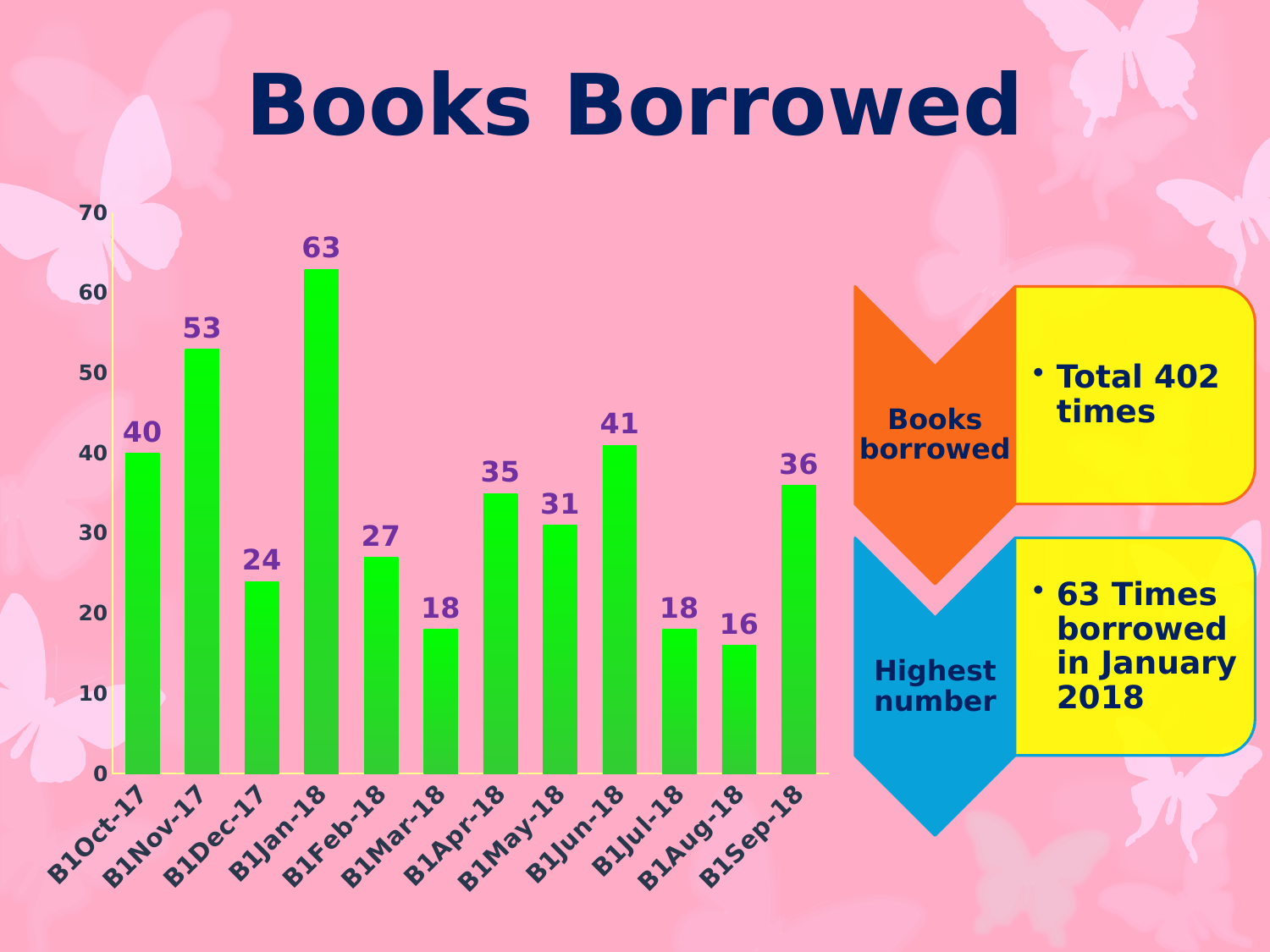

# Books Borrowed

### Chart

| Category |    |
|---|---|
| 43009 | 40.0 |
| 43040 | 53.0 |
| 43070 | 24.0 |
| 43101 | 63.0 |
| 43132 | 27.0 |
| 43160 | 18.0 |
| 43191 | 35.0 |
| 43221 | 31.0 |
| 43252 | 41.0 |
| 43282 | 18.0 |
| 43313 | 16.0 |
| 43344 | 36.0 |
Books borrowed
Total 402 times
Highest number
63 Times borrowed  in January 2018